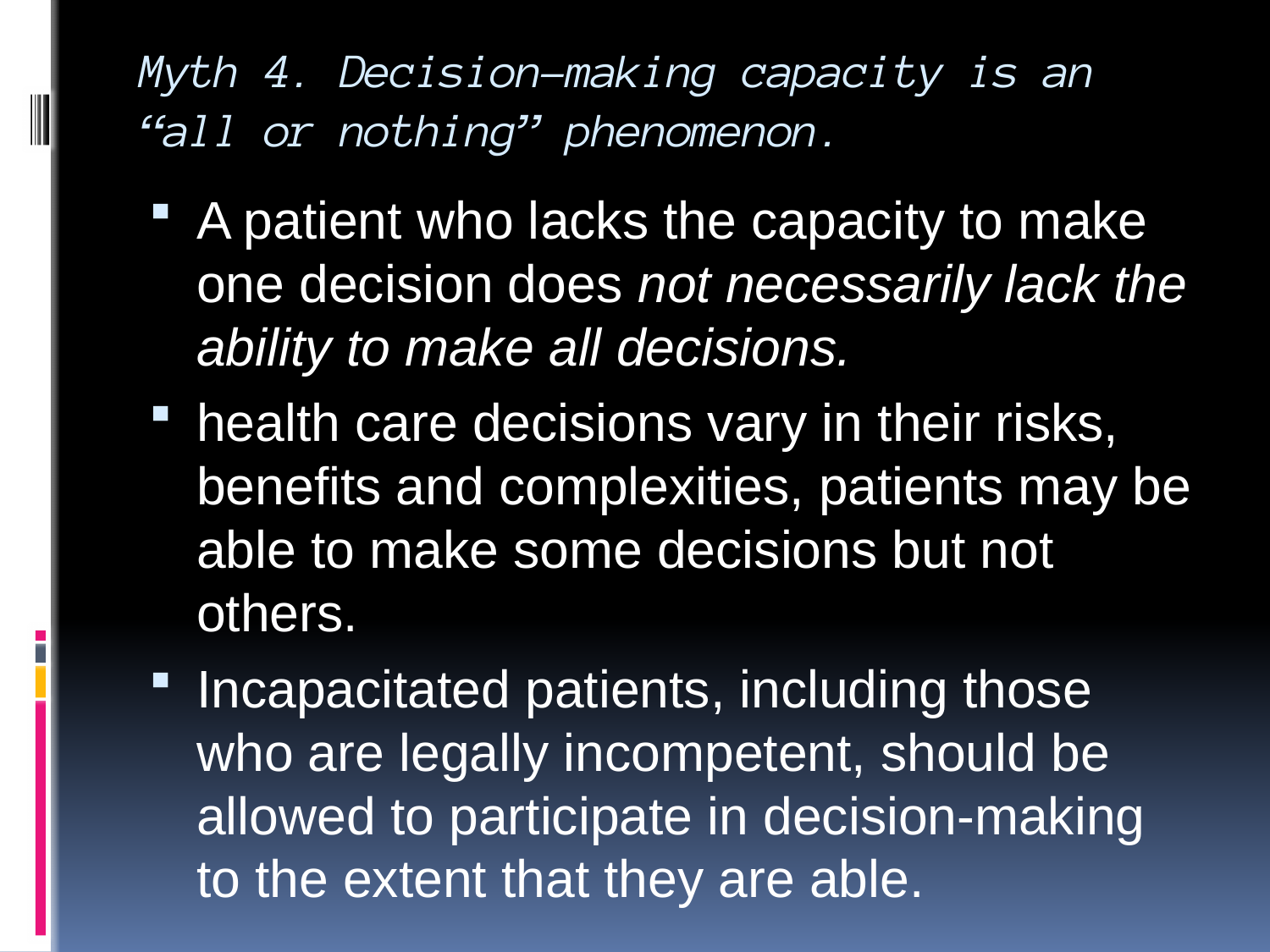

# Myth 4. Decision-making capacity is an “all or nothing” phenomenon.
A patient who lacks the capacity to make one decision does not necessarily lack the ability to make all decisions.
health care decisions vary in their risks, benefits and complexities, patients may be able to make some decisions but not others.
Incapacitated patients, including those who are legally incompetent, should be allowed to participate in decision-making to the extent that they are able.